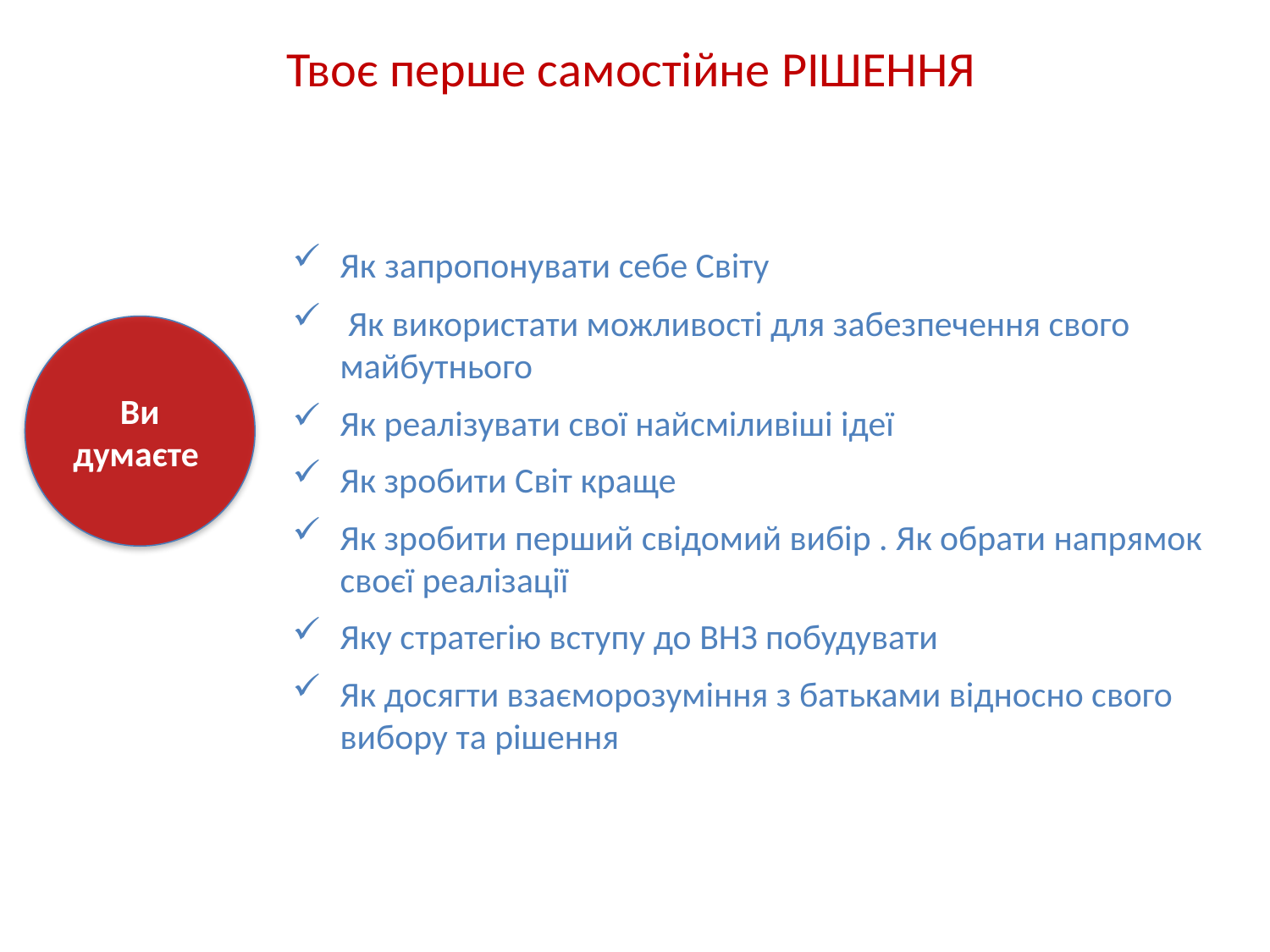

Твоє перше самостійне РІШЕННЯ

Як запропонувати себе Світу
 Як використати можливості для забезпечення свого майбутнього
Як реалізувати свої найсміливіші ідеї
Як зробити Світ краще
Як зробити перший свідомий вибір . Як обрати напрямок своєї реалізації
Яку стратегію вступу до ВНЗ побудувати
Як досягти взаєморозуміння з батьками відносно свого вибору та рішення

Ви думаєте